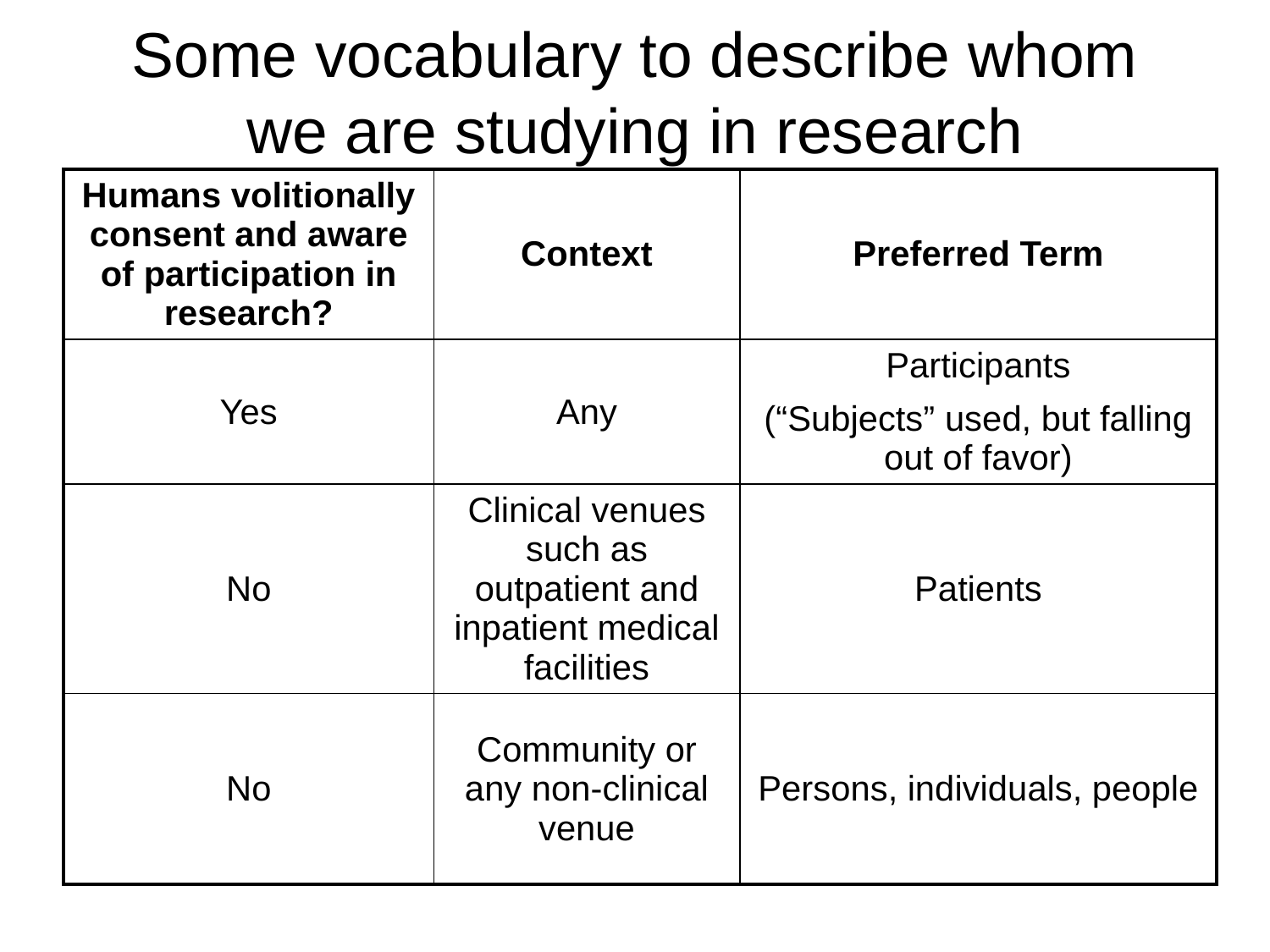

# Some vocabulary to describe whom we are studying in research
| Humans volitionally consent and aware of participation in research? | Context | Preferred Term |
| --- | --- | --- |
| Yes | Any | Participants (“Subjects” used, but falling out of favor) |
| No | Clinical venues such as outpatient and inpatient medical facilities | Patients |
| No | Community or any non-clinical venue | Persons, individuals, people |